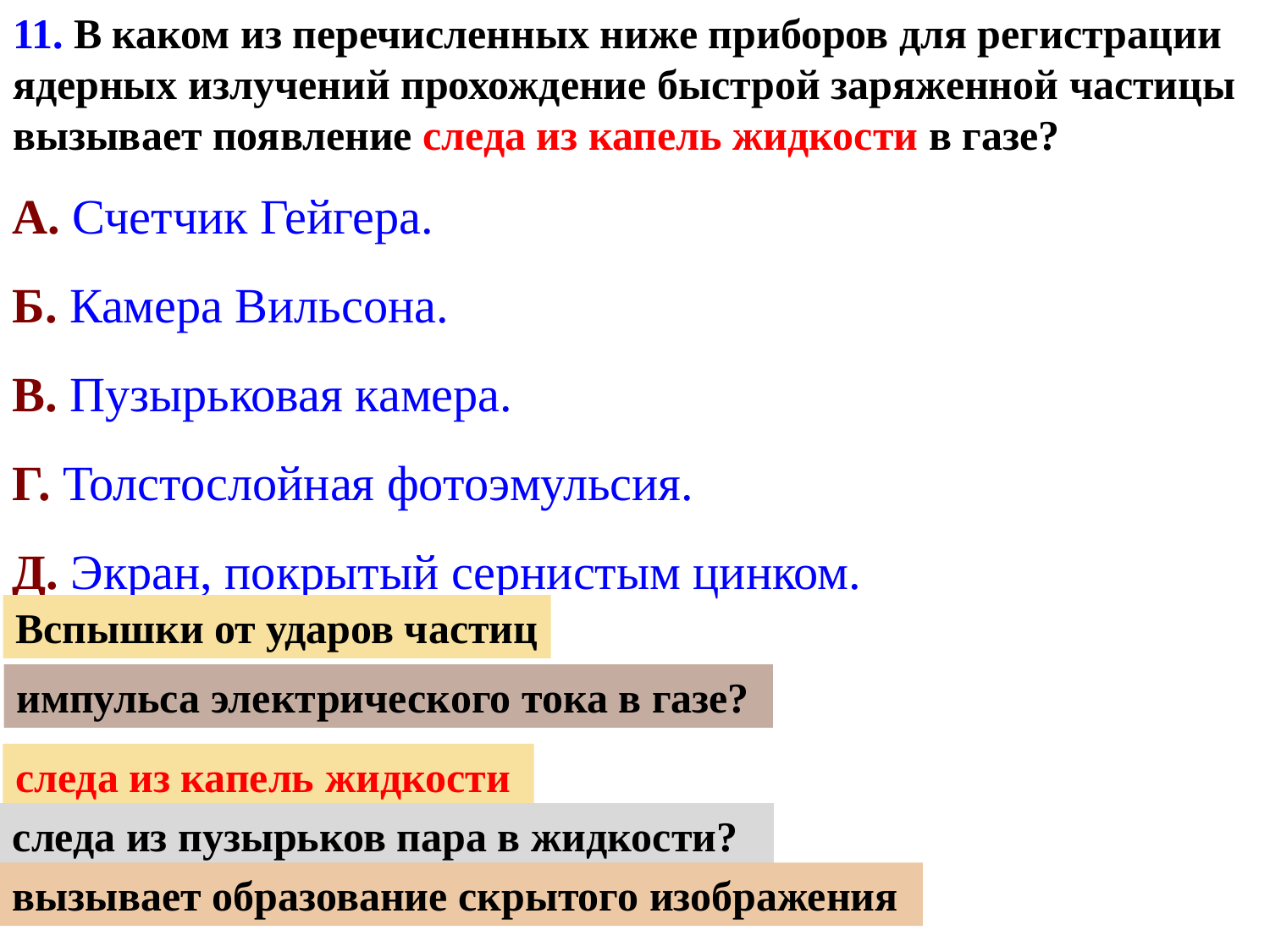

11. В каком из перечисленных ниже приборов для регистрации ядерных излучений прохождение быстрой заряженной частицы вызывает появление следа из капель жидкости в газе?

А. Счетчик Гейгера.
Б. Камера Вильсона.
В. Пузырьковая камера.
Г. Толстослойная фотоэмульсия.
Д. Экран, покрытый сернистым цинком.
Вспышки от ударов частиц
импульса электрического тока в газе?
следа из капель жидкости
следа из пузырьков пара в жидкости?
вызывает образование скрытого изображения